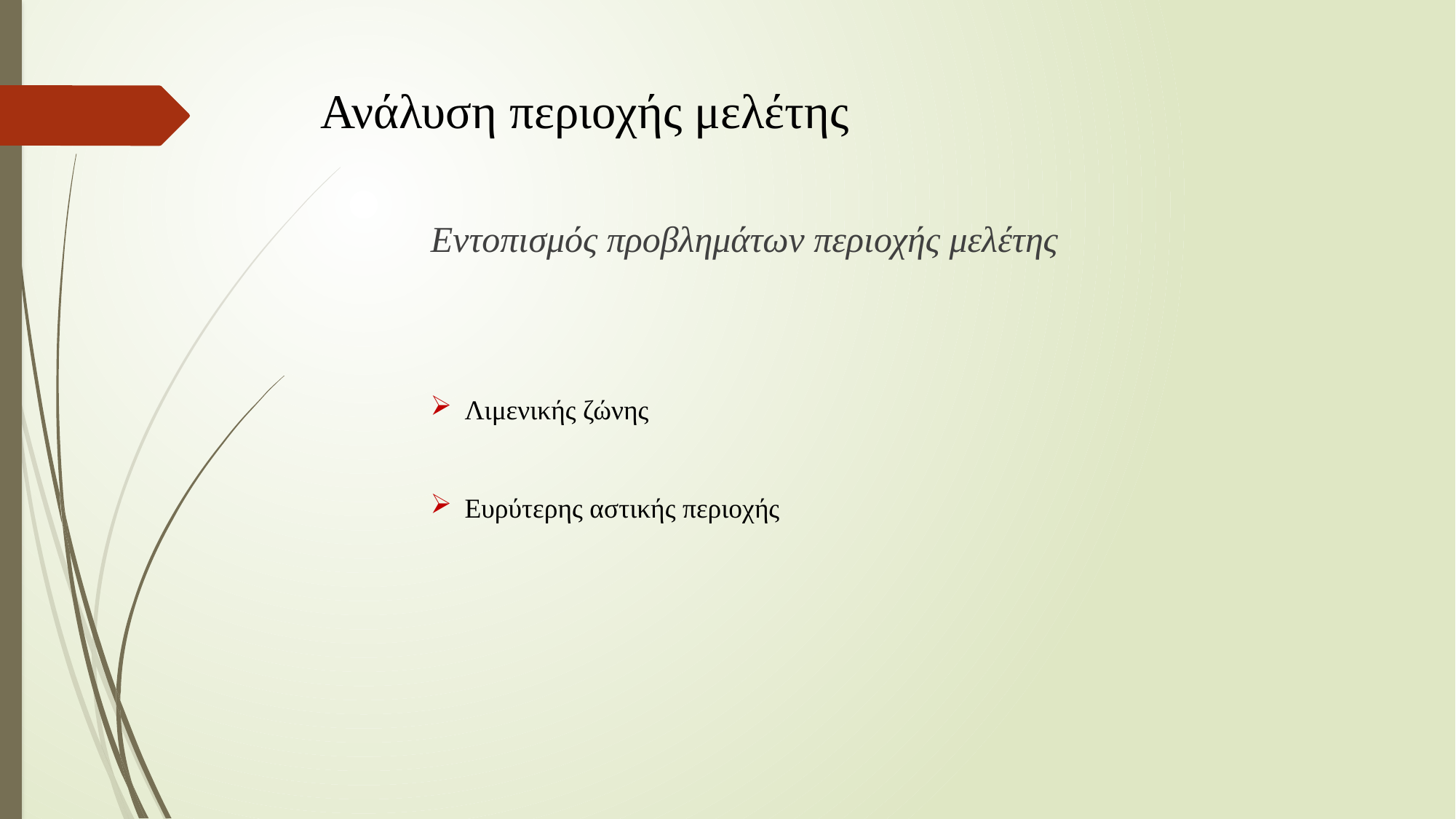

# Ανάλυση περιοχής μελέτης
Εντοπισμός προβλημάτων περιοχής μελέτης
Λιμενικής ζώνης

Ευρύτερης αστικής περιοχής